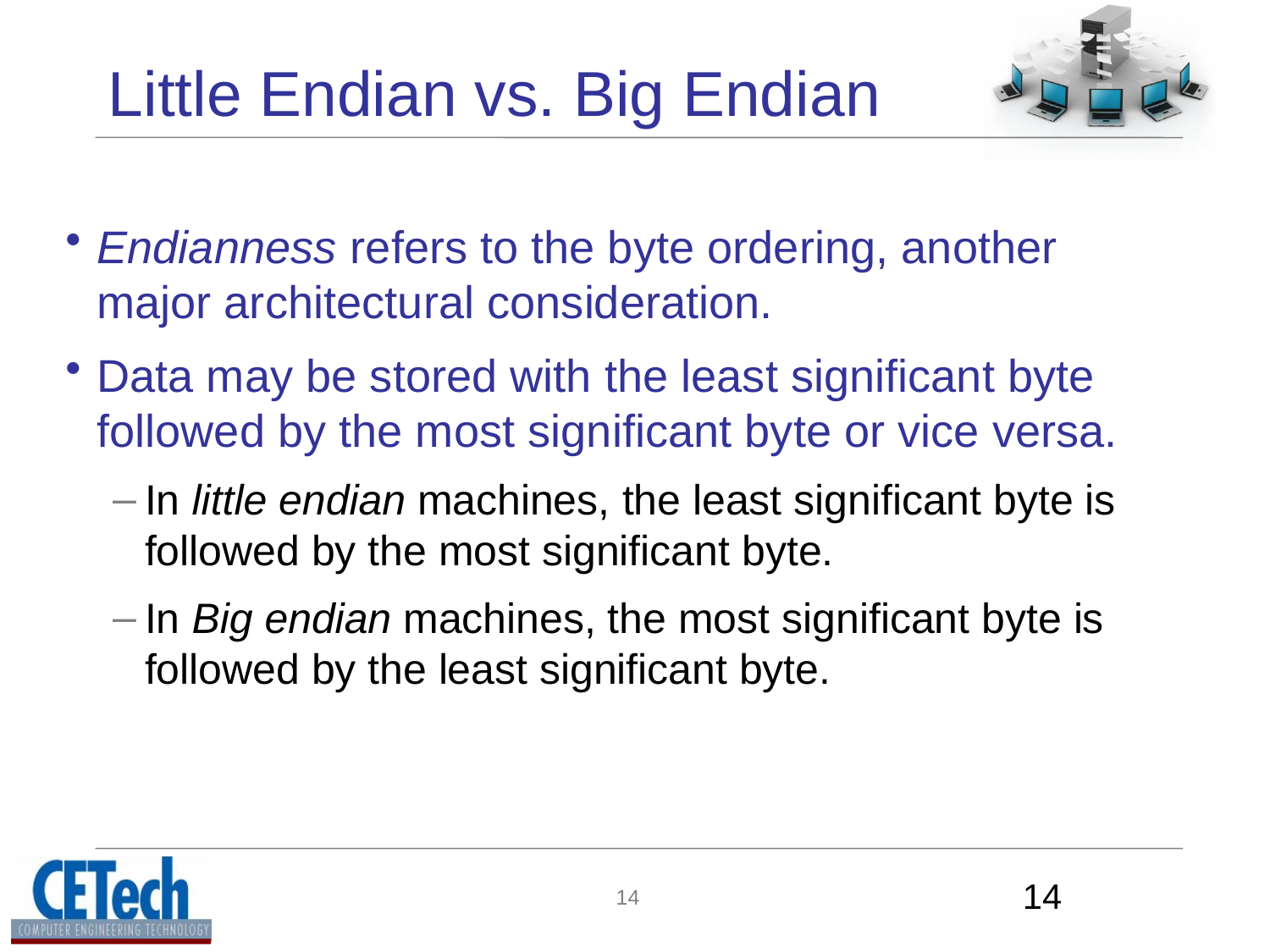

# Little Endian vs. Big Endian
Endianness refers to the byte ordering, another major architectural consideration.
Data may be stored with the least significant byte followed by the most significant byte or vice versa.
In little endian machines, the least significant byte is followed by the most significant byte.
In Big endian machines, the most significant byte is followed by the least significant byte.
14